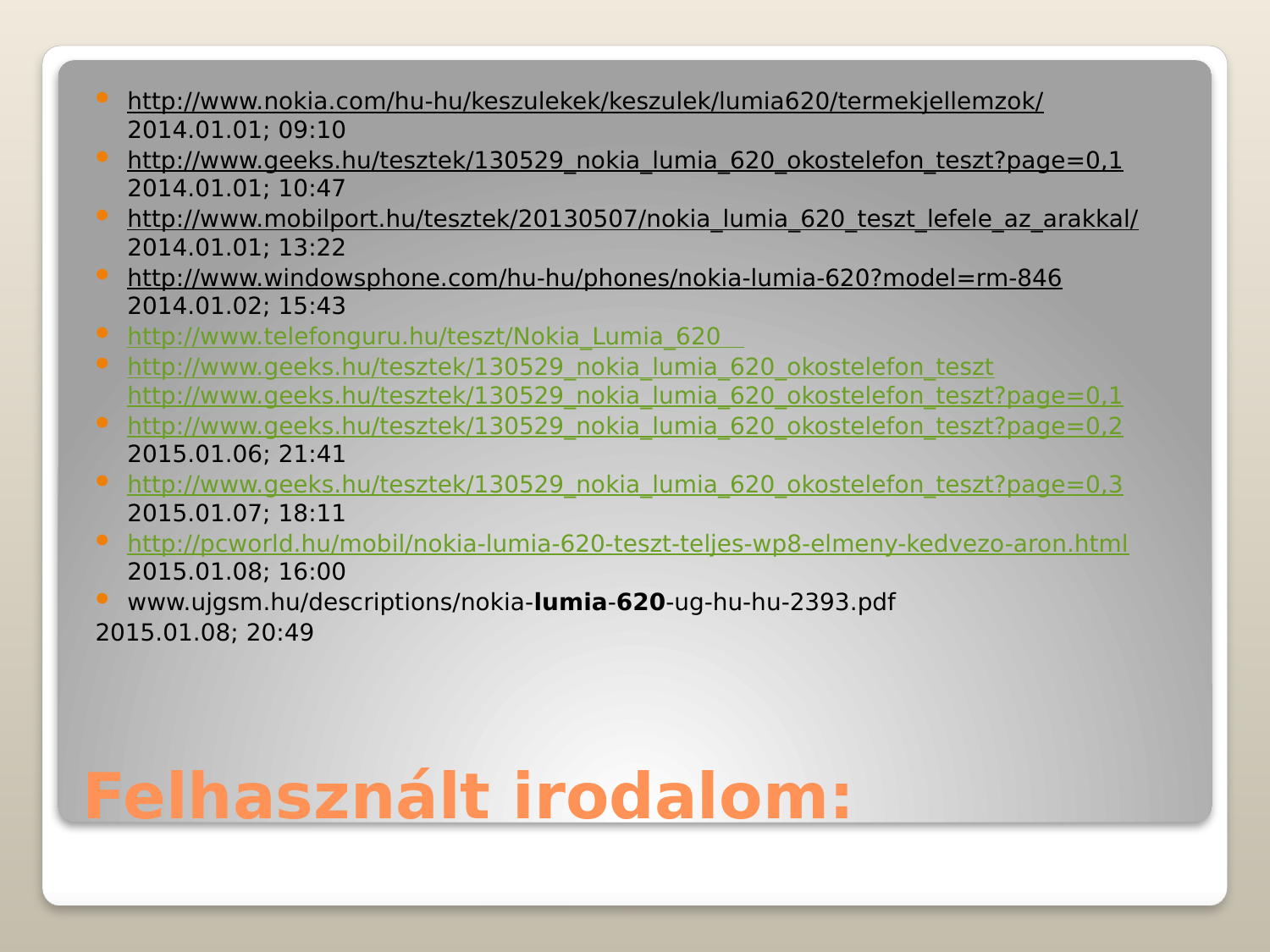

http://www.nokia.com/hu-hu/keszulekek/keszulek/lumia620/termekjellemzok/ 2014.01.01; 09:10
http://www.geeks.hu/tesztek/130529_nokia_lumia_620_okostelefon_teszt?page=0,1 2014.01.01; 10:47
http://www.mobilport.hu/tesztek/20130507/nokia_lumia_620_teszt_lefele_az_arakkal/ 2014.01.01; 13:22
http://www.windowsphone.com/hu-hu/phones/nokia-lumia-620?model=rm-846 2014.01.02; 15:43
http://www.telefonguru.hu/teszt/Nokia_Lumia_620
http://www.geeks.hu/tesztek/130529_nokia_lumia_620_okostelefon_teszt
http://www.geeks.hu/tesztek/130529_nokia_lumia_620_okostelefon_teszt?page=0,1
http://www.geeks.hu/tesztek/130529_nokia_lumia_620_okostelefon_teszt?page=0,2	 2015.01.06; 21:41
http://www.geeks.hu/tesztek/130529_nokia_lumia_620_okostelefon_teszt?page=0,3	2015.01.07; 18:11
http://pcworld.hu/mobil/nokia-lumia-620-teszt-teljes-wp8-elmeny-kedvezo-aron.html	 2015.01.08; 16:00
www.ujgsm.hu/descriptions/nokia-lumia-620-ug-hu-hu-2393.pdf
2015.01.08; 20:49

# Felhasznált irodalom: